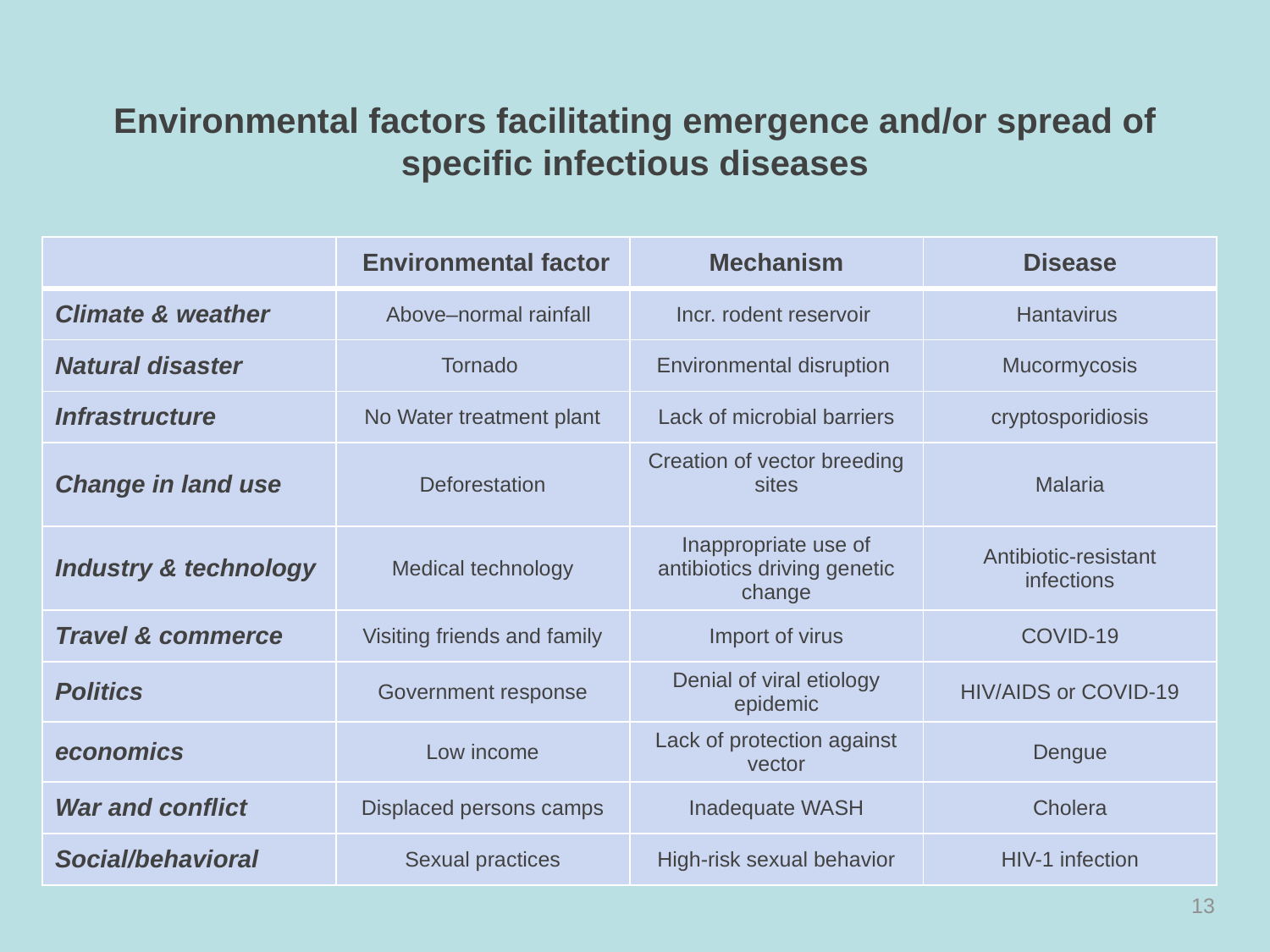

# Environmental factors facilitating emergence and/or spread of specific infectious diseases
|  | Environmental factor | Mechanism | Disease |
| --- | --- | --- | --- |
| Climate & weather | Above–normal rainfall | Incr. rodent reservoir | Hantavirus |
| Natural disaster | Tornado | Environmental disruption | Mucormycosis |
| Infrastructure | No Water treatment plant | Lack of microbial barriers | cryptosporidiosis |
| Change in land use | Deforestation | Creation of vector breeding sites | Malaria |
| Industry & technology | Medical technology | Inappropriate use of antibiotics driving genetic change | Antibiotic-resistant infections |
| Travel & commerce | Visiting friends and family | Import of virus | COVID-19 |
| Politics | Government response | Denial of viral etiology epidemic | HIV/AIDS or COVID-19 |
| economics | Low income | Lack of protection against vector | Dengue |
| War and conflict | Displaced persons camps | Inadequate WASH | Cholera |
| Social/behavioral | Sexual practices | High-risk sexual behavior | HIV-1 infection |
13